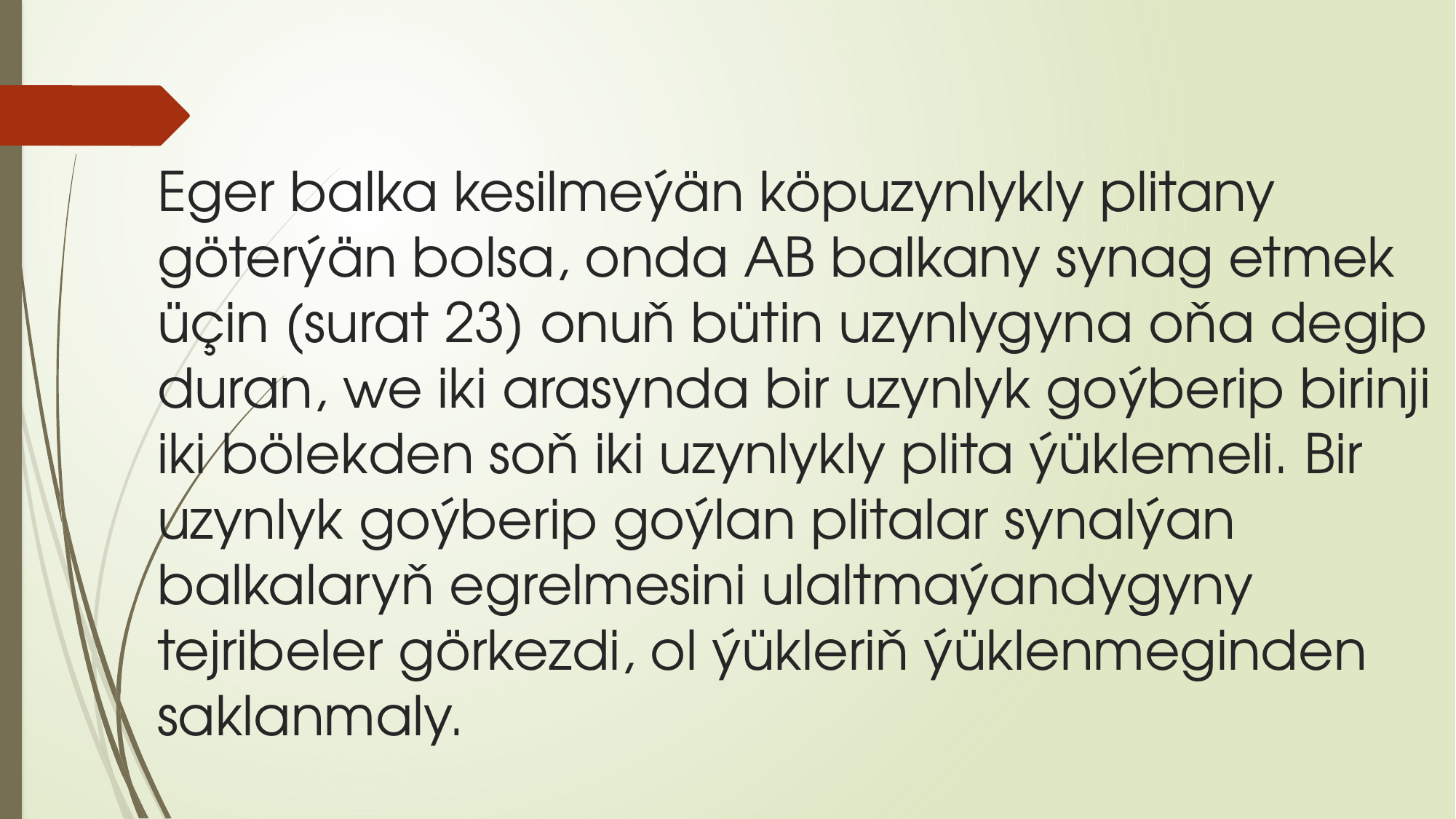

# Eger balka kesilmeýän köpuzynlykly plitany göterýän bolsa, onda AB balkany synag etmek üçin (surat 23) onuň bütin uzynlygyna oňa degip duran, we iki arasynda bir uzynlyk goýberip birinji iki bölekden soň iki uzynlykly plita ýüklemeli. Bir uzynlyk goýberip goýlan plitalar synalýan balkalaryň egrelmesini ulaltmaýandygyny tejribeler görkezdi, ol ýükleriň ýüklenmeginden saklanmaly.